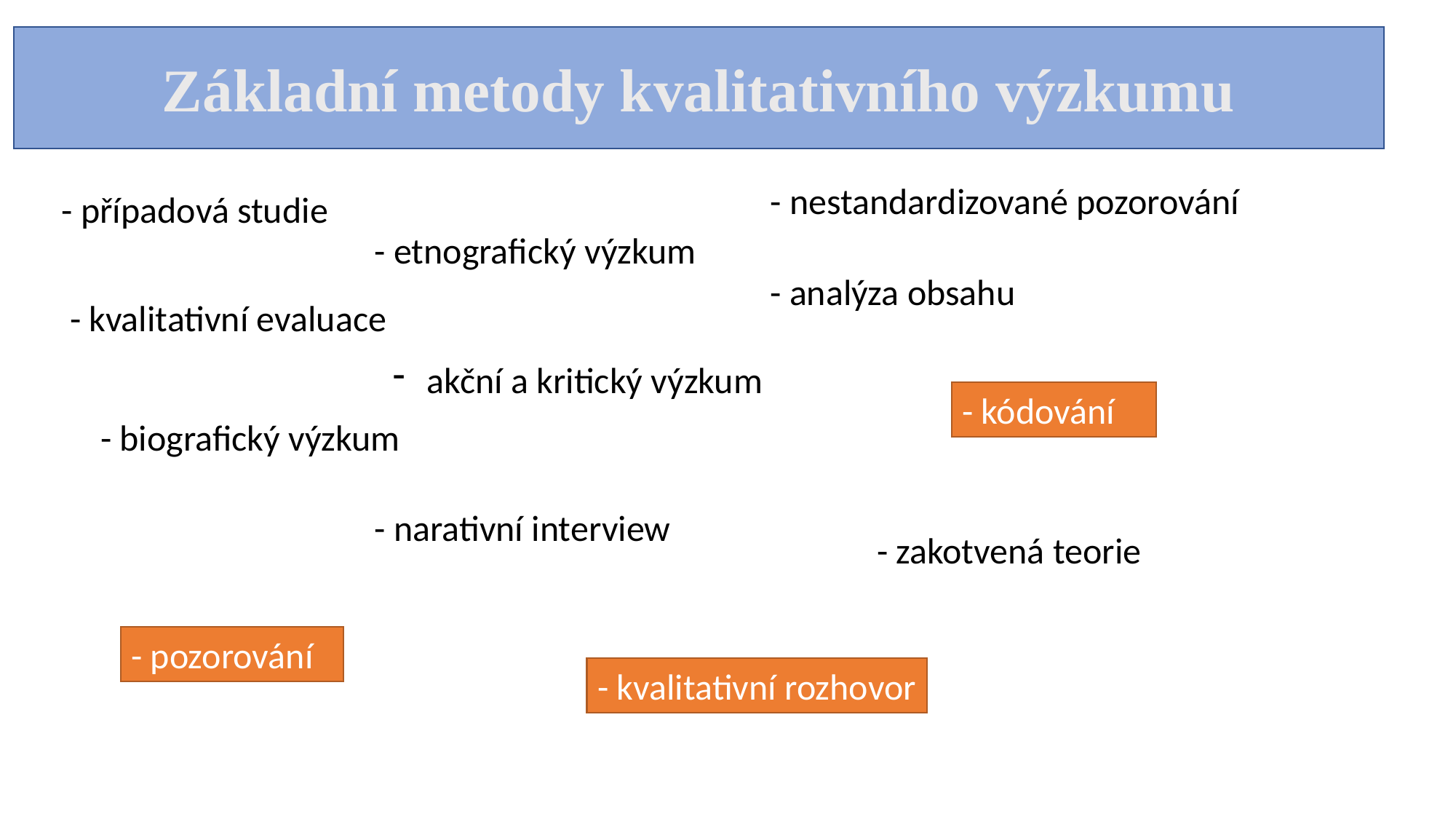

Základní metody kvalitativního výzkumu
- nestandardizované pozorování
- případová studie
- etnografický výzkum
- analýza obsahu
- kvalitativní evaluace
akční a kritický výzkum
- kódování
- biografický výzkum
- narativní interview
- zakotvená teorie
- pozorování
- kvalitativní rozhovor